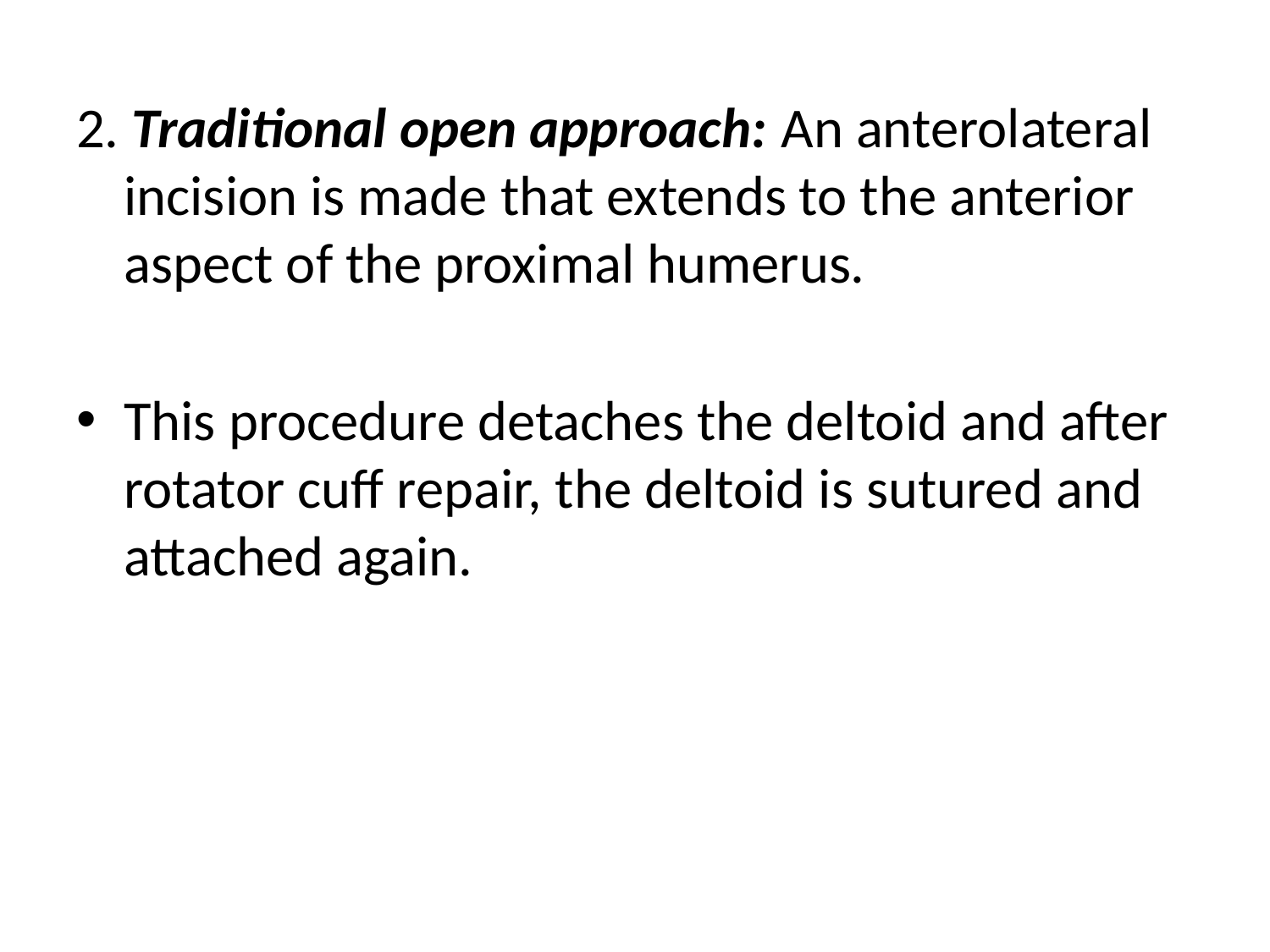

2. Traditional open approach: An anterolateral incision is made that extends to the anterior aspect of the proximal humerus.

This procedure detaches the deltoid and after rotator cuff repair, the deltoid is sutured and attached again.